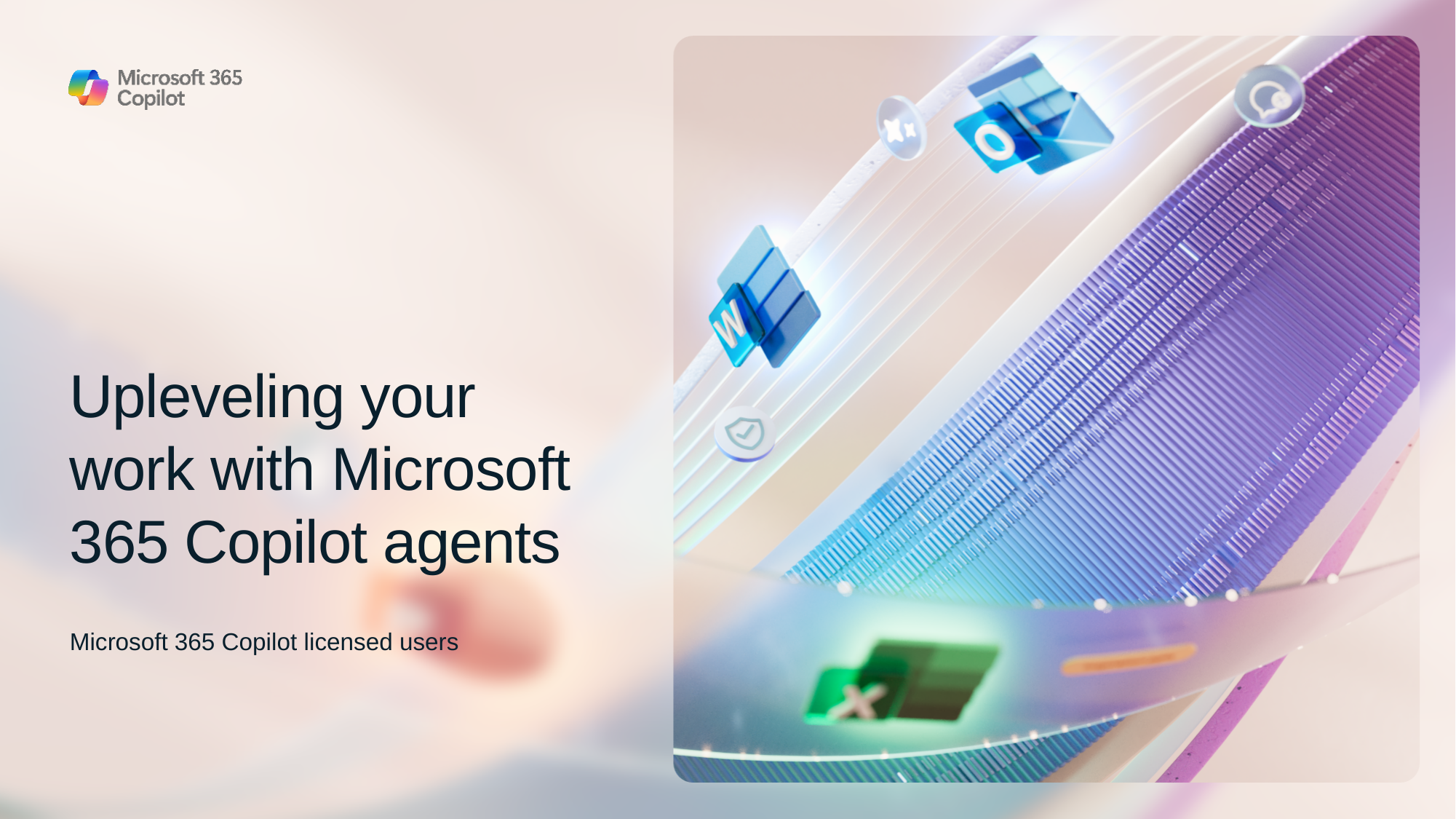

# Upleveling your work with Microsoft 365 Copilot agents
Microsoft 365 Copilot licensed users